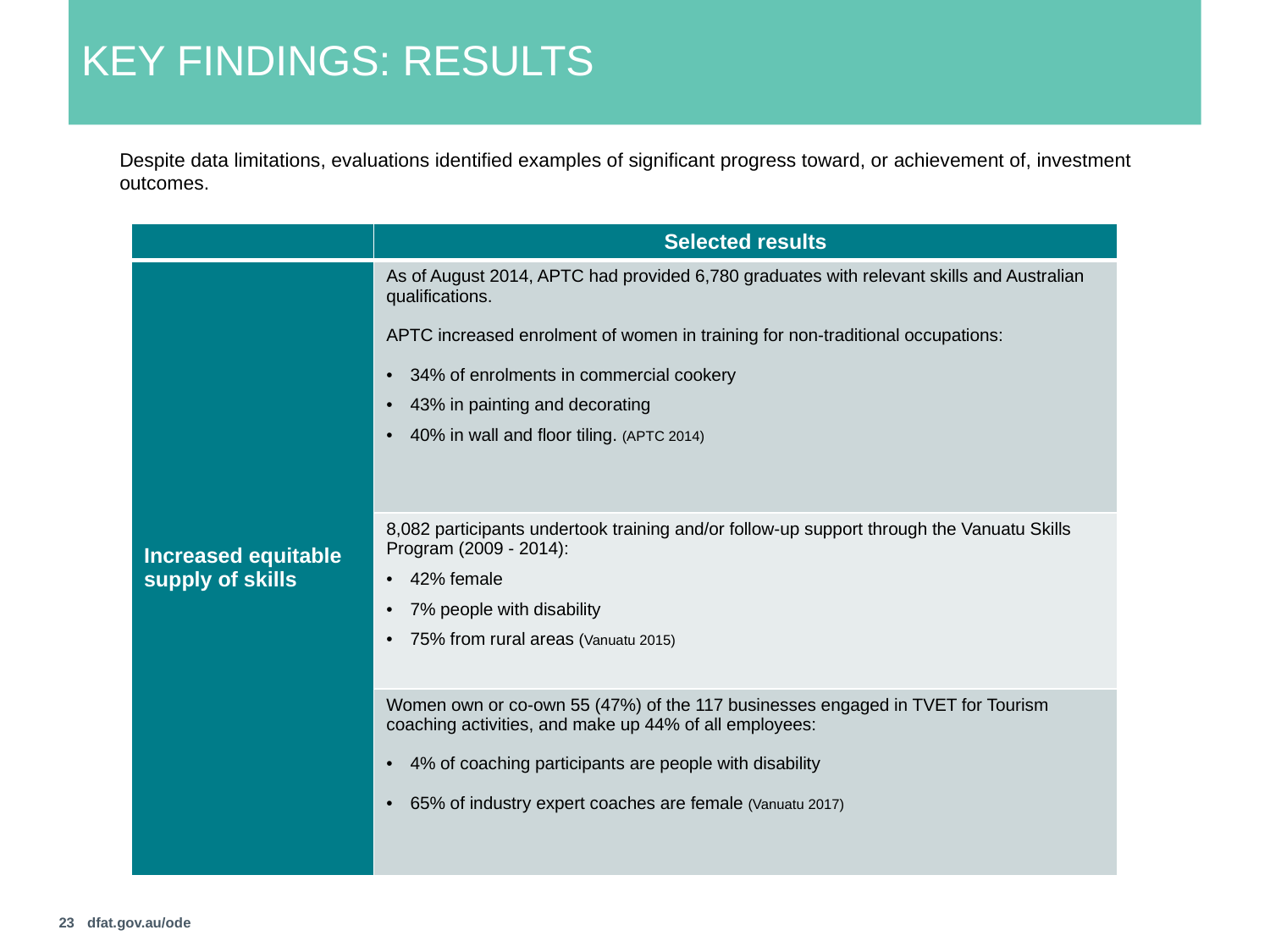

# Key findings: Results

Despite data limitations, evaluations identified examples of significant progress toward, or achievement of, investment outcomes.
|  | Selected results |
| --- | --- |
| Increased equitable supply of skills | As of August 2014, APTC had provided 6,780 graduates with relevant skills and Australian qualifications. APTC increased enrolment of women in training for non-traditional occupations: 34% of enrolments in commercial cookery 43% in painting and decorating 40% in wall and floor tiling. (APTC 2014) |
|  | 8,082 participants undertook training and/or follow-up support through the Vanuatu Skills Program (2009 - 2014): 42% female 7% people with disability 75% from rural areas (Vanuatu 2015) |
|  | Women own or co-own 55 (47%) of the 117 businesses engaged in TVET for Tourism coaching activities, and make up 44% of all employees: 4% of coaching participants are people with disability 65% of industry expert coaches are female (Vanuatu 2017) |
23